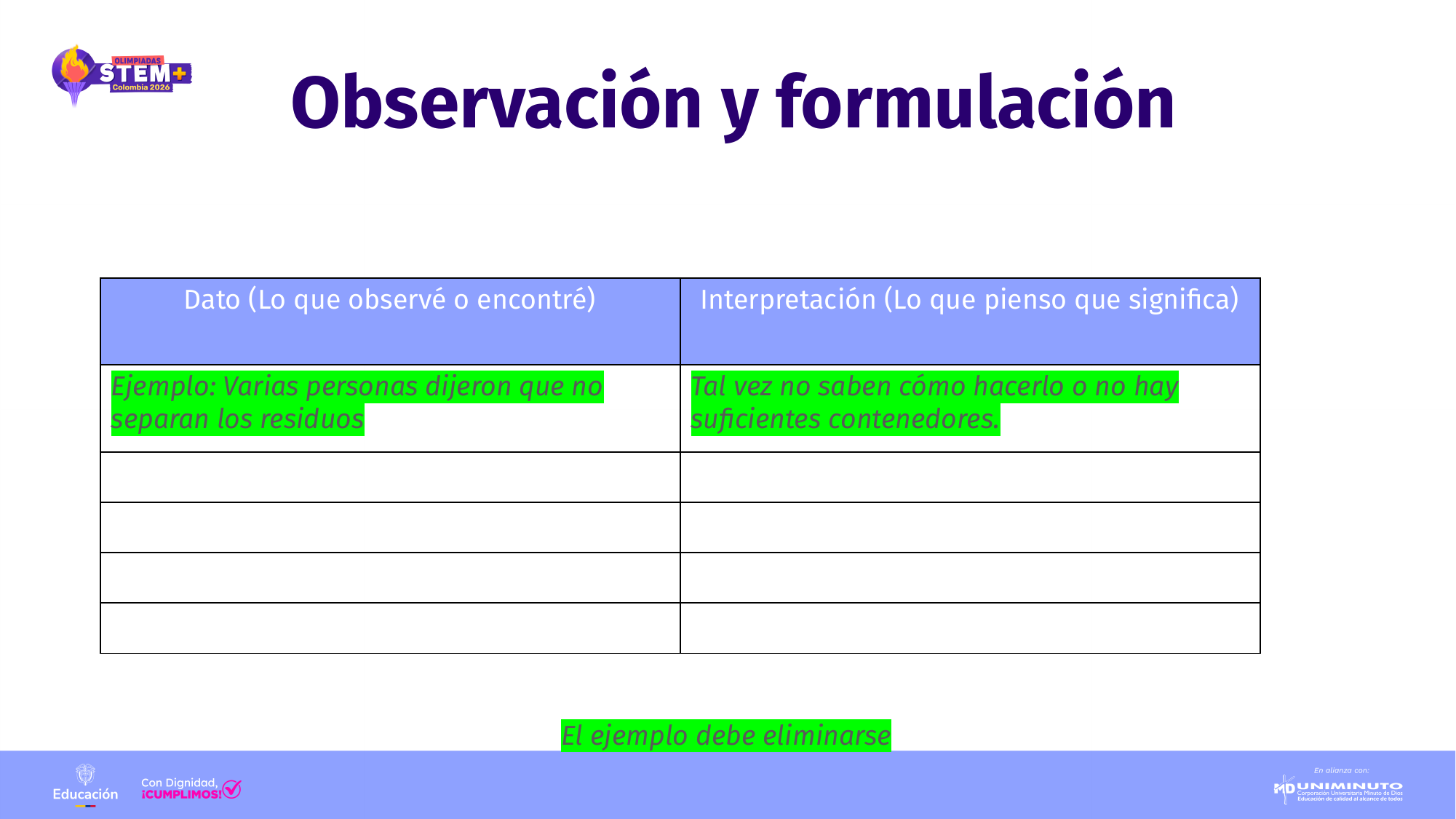

# Observación y formulación
| Dato (Lo que observé o encontré) | Interpretación (Lo que pienso que significa) |
| --- | --- |
| Ejemplo: Varias personas dijeron que no separan los residuos | Tal vez no saben cómo hacerlo o no hay suficientes contenedores. |
|  |  |
|  |  |
|  |  |
|  |  |
El ejemplo debe eliminarse